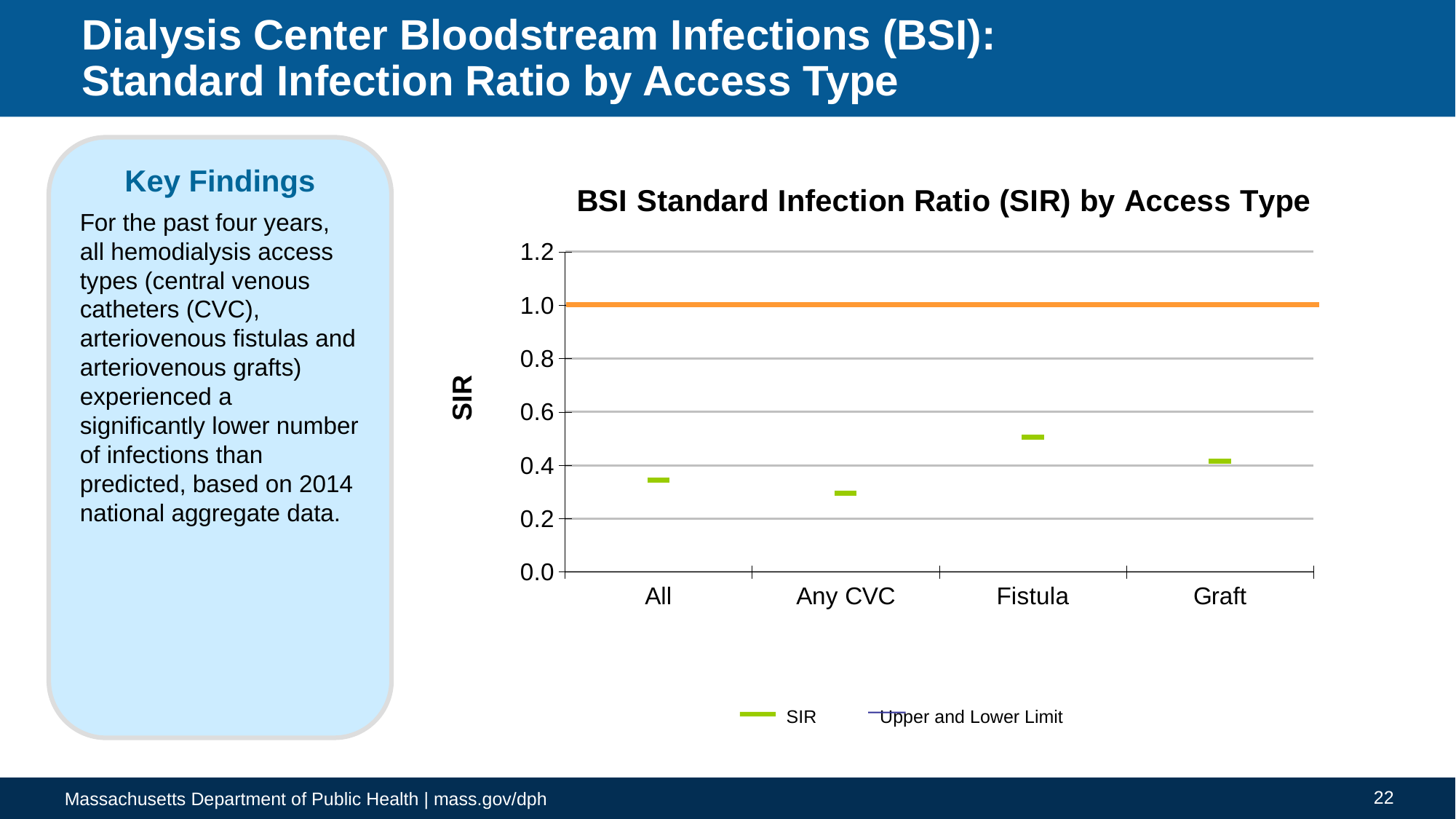

# Dialysis Center Bloodstream Infections (BSI): Standard Infection Ratio by Access Type
Key Findings
For the past four years, all hemodialysis access types (central venous catheters (CVC), arteriovenous fistulas and arteriovenous grafts) experienced a significantly lower number of infections than predicted, based on 2014 national aggregate data.

### Chart: BSI Standard Infection Ratio (SIR) by Access Type

| Category | CI_LO | CI_HI | SIR |  |
|---|---|---|---|---|
| All | 0.298 | 0.396 | 0.344 | None |
| Any CVC | 0.247 | 0.351 | 0.296 | None |
| Fistula | 0.376 | 0.667 | 0.506 | None |
| Graft | 0.237 | 0.682 | 0.416 | None |
           SIR	        Upper and Lower Limit

22